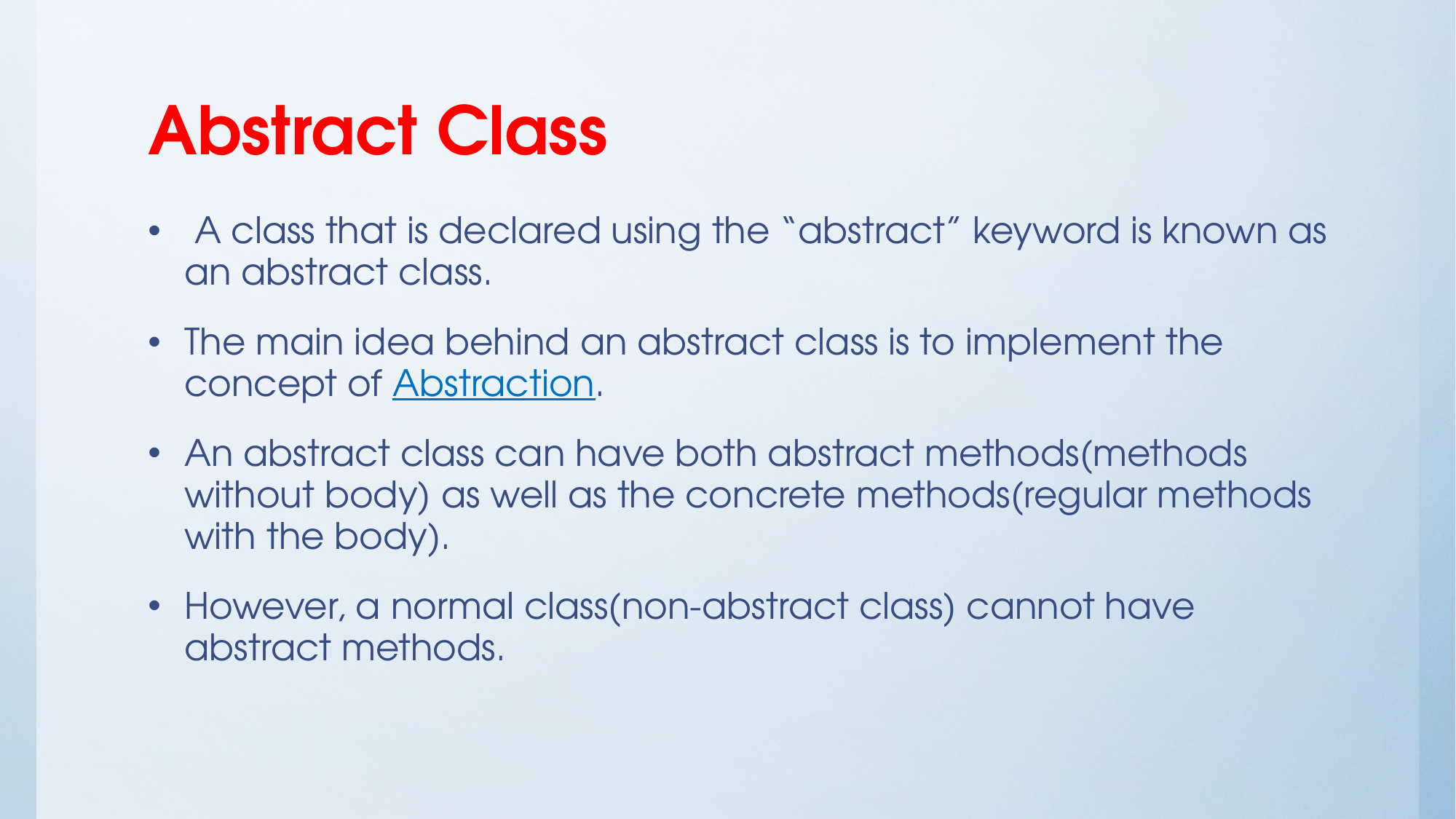

# Abstract Class
 A class that is declared using the “abstract” keyword is known as an abstract class.
The main idea behind an abstract class is to implement the concept of Abstraction.
An abstract class can have both abstract methods(methods without body) as well as the concrete methods(regular methods with the body).
However, a normal class(non-abstract class) cannot have abstract methods.